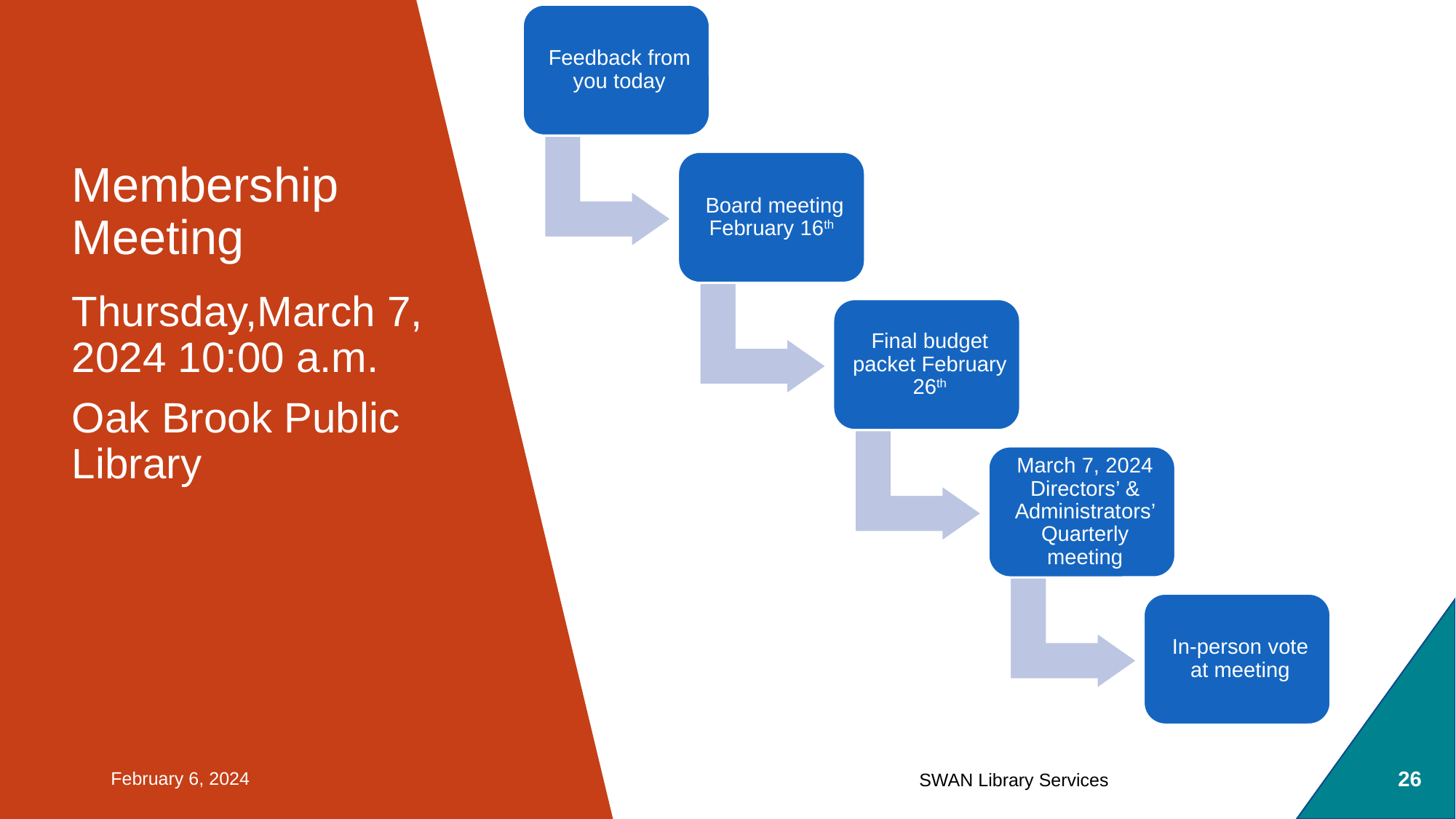

Feedback from you today
Board meeting February 16th
Final budget packet February 26th
March 7, 2024 Directors’ & Administrators’ Quarterly meeting
In-person vote at meeting
# Membership Meeting
Thursday,March 7, 2024 10:00 a.m.
Oak Brook Public Library
February 6, 2024
26
SWAN Library Services